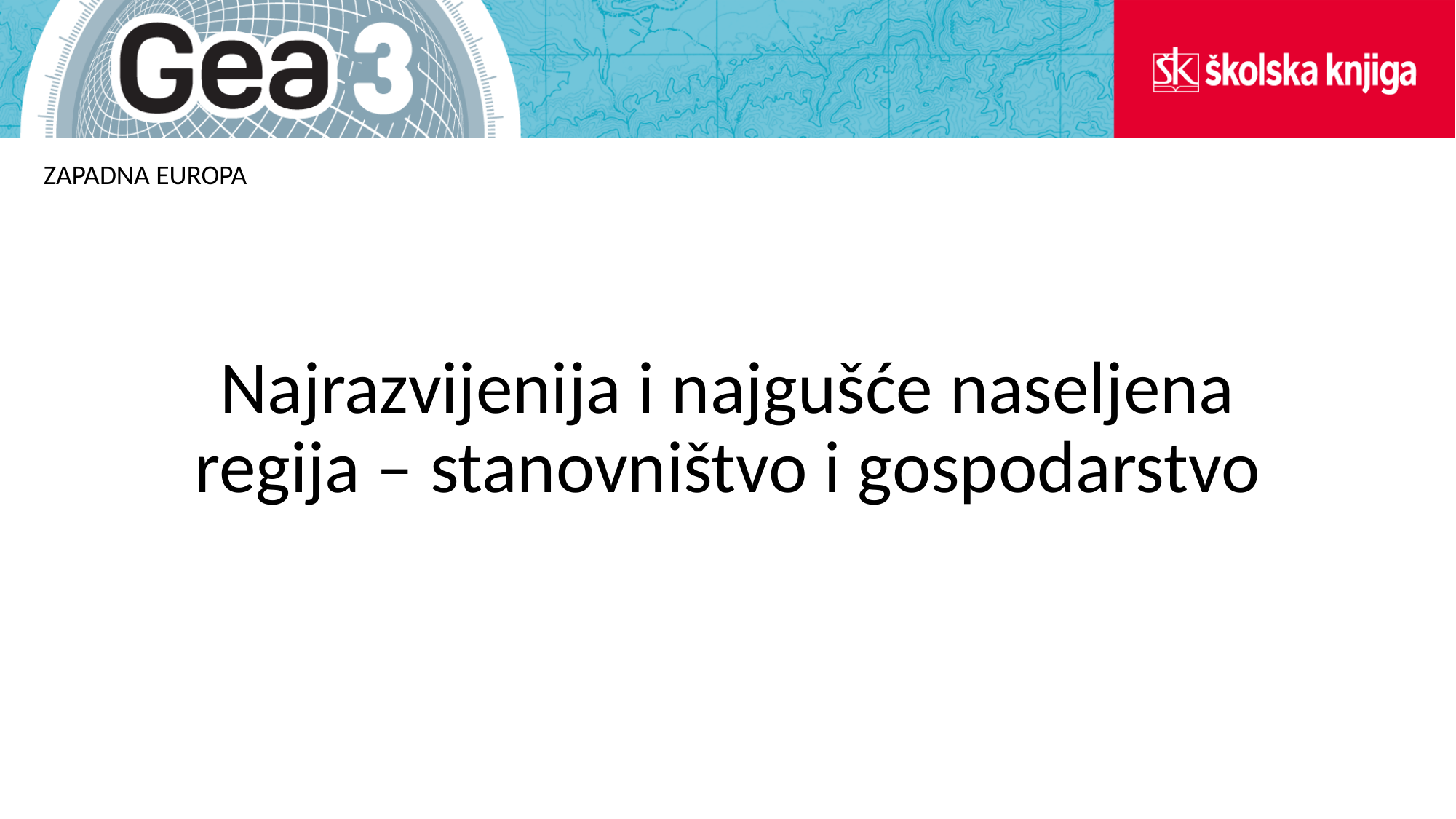

ZAPADNA EUROPA
# Najrazvijenija i najgušće naseljena regija – stanovništvo i gospodarstvo